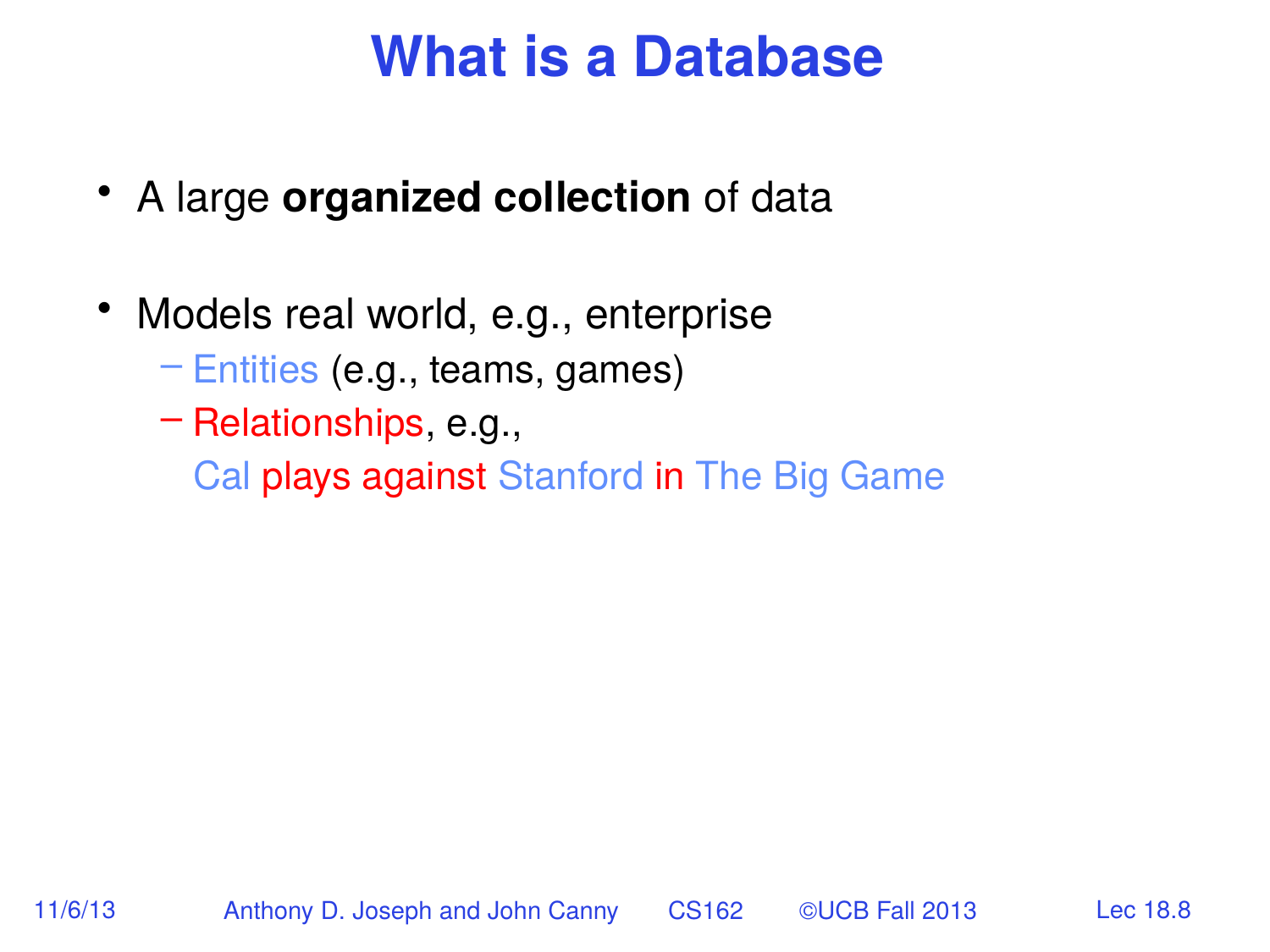

# What is a Database
A large organized collection of data

Models real world, e.g., enterprise
Entities (e.g., teams, games)
Relationships, e.g.,
   Cal plays against Stanford in The Big Game